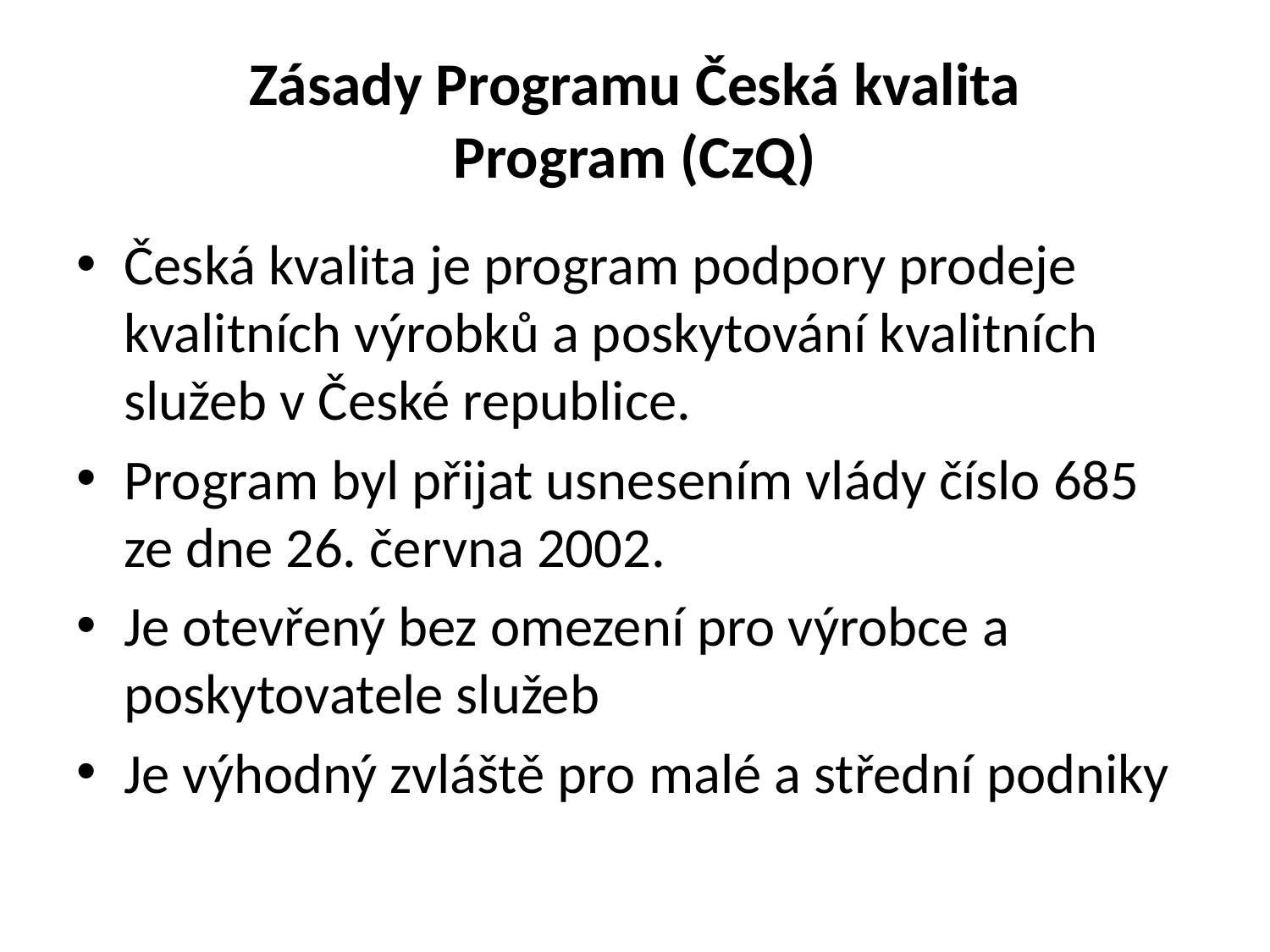

# Zásady Programu Česká kvalita Program (CzQ)
Česká kvalita je program podpory prodeje kvalitních výrobků a poskytování kvalitních služeb v České republice.
Program byl přijat usnesením vlády číslo 685 ze dne 26. června 2002.
Je otevřený bez omezení pro výrobce a poskytovatele služeb
Je výhodný zvláště pro malé a střední podniky